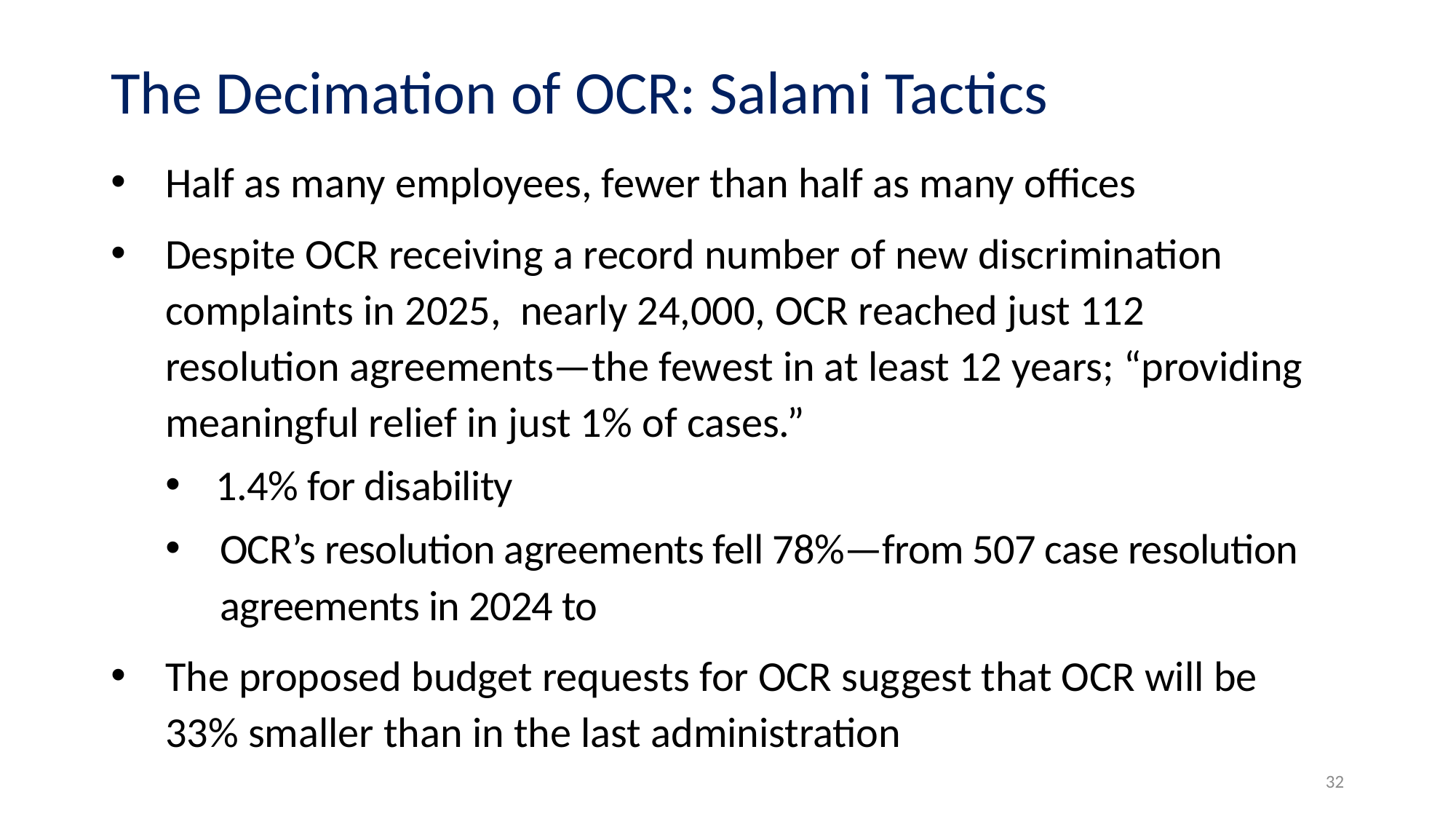

# The Decimation of OCR: Salami Tactics
Half as many employees, fewer than half as many offices
Despite OCR receiving a record number of new discrimination complaints in 2025,  nearly 24,000, OCR reached just 112 resolution agreements—the fewest in at least 12 years; “providing meaningful relief in just 1% of cases.”
 1.4% for disability
OCR’s resolution agreements fell 78%—from 507 case resolution agreements in 2024 to
The proposed budget requests for OCR suggest that OCR will be 33% smaller than in the last administration

32